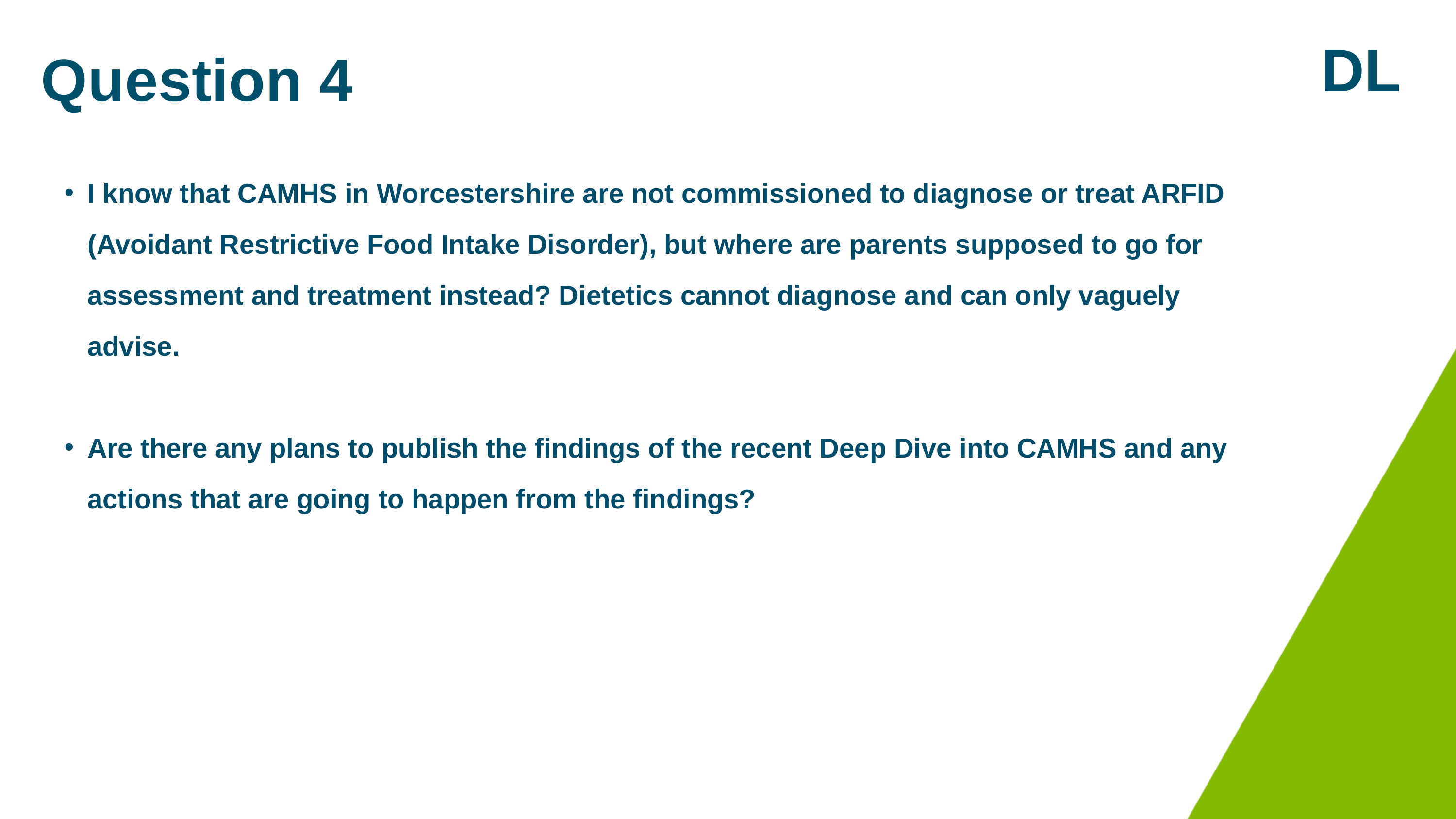

DL
Question 4

I know that CAMHS in Worcestershire are not commissioned to diagnose or treat ARFID (Avoidant Restrictive Food Intake Disorder), but where are parents supposed to go for assessment and treatment instead? Dietetics cannot diagnose and can only vaguely advise.

Are there any plans to publish the findings of the recent Deep Dive into CAMHS and any actions that are going to happen from the findings?